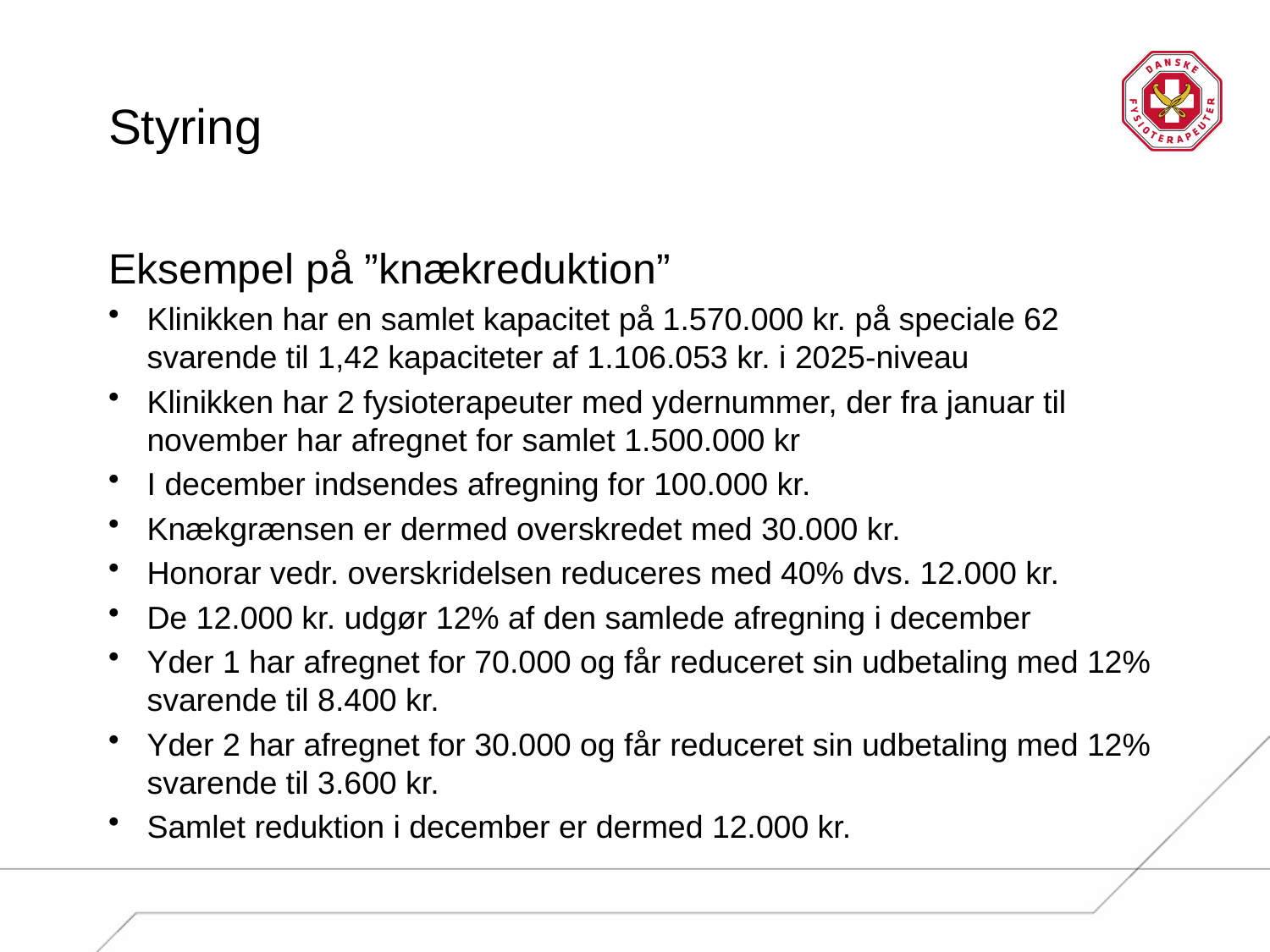

# Styring
Eksempel på ”knækreduktion”
Klinikken har en samlet kapacitet på 1.570.000 kr. på speciale 62 svarende til 1,42 kapaciteter af 1.106.053 kr. i 2025-niveau
Klinikken har 2 fysioterapeuter med ydernummer, der fra januar til november har afregnet for samlet 1.500.000 kr
I december indsendes afregning for 100.000 kr.
Knækgrænsen er dermed overskredet med 30.000 kr.
Honorar vedr. overskridelsen reduceres med 40% dvs. 12.000 kr.
De 12.000 kr. udgør 12% af den samlede afregning i december
Yder 1 har afregnet for 70.000 og får reduceret sin udbetaling med 12% svarende til 8.400 kr.
Yder 2 har afregnet for 30.000 og får reduceret sin udbetaling med 12% svarende til 3.600 kr.
Samlet reduktion i december er dermed 12.000 kr.